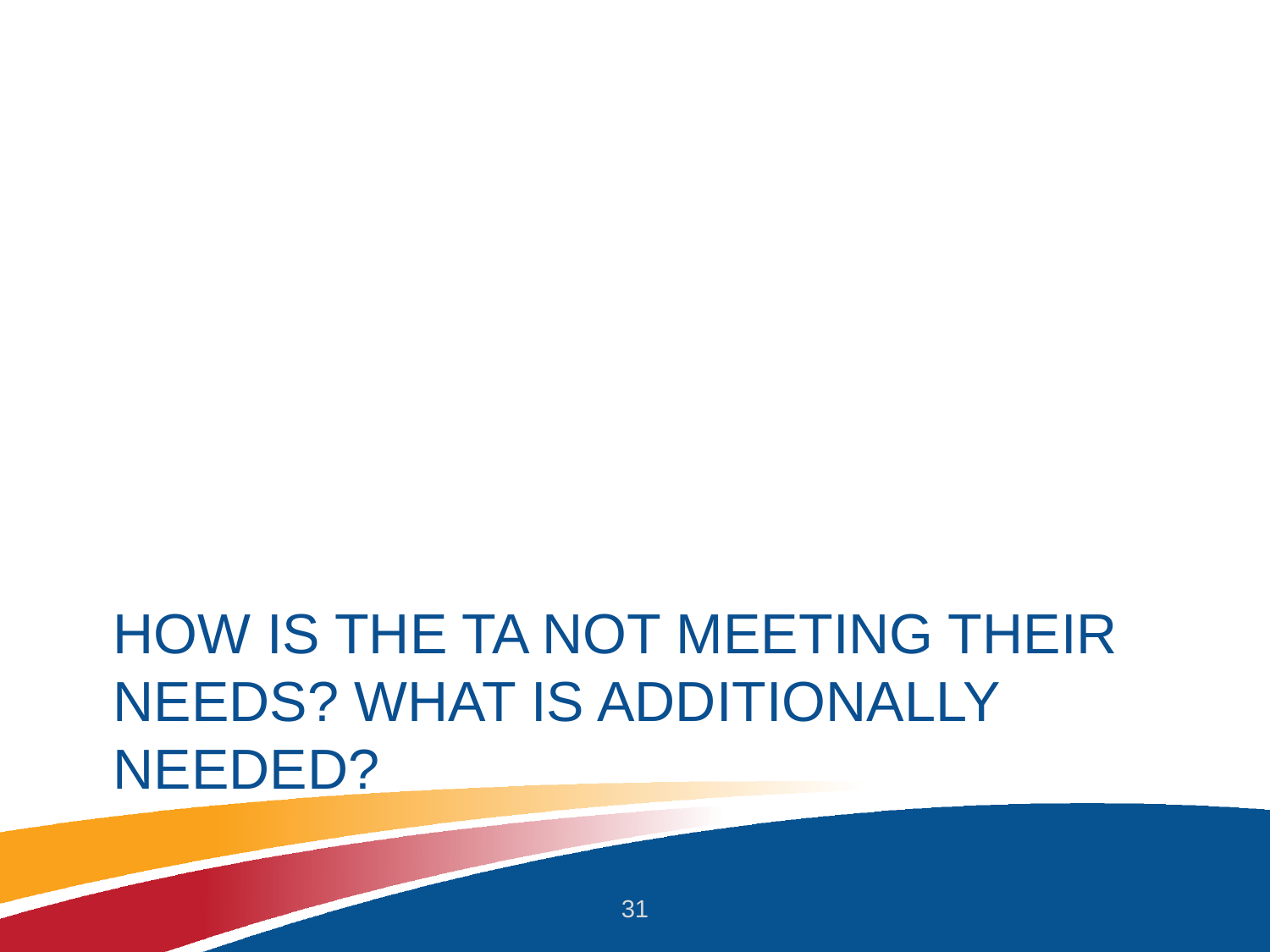

# How is the TA not meeting their needs? What is additionally needed? ​
31